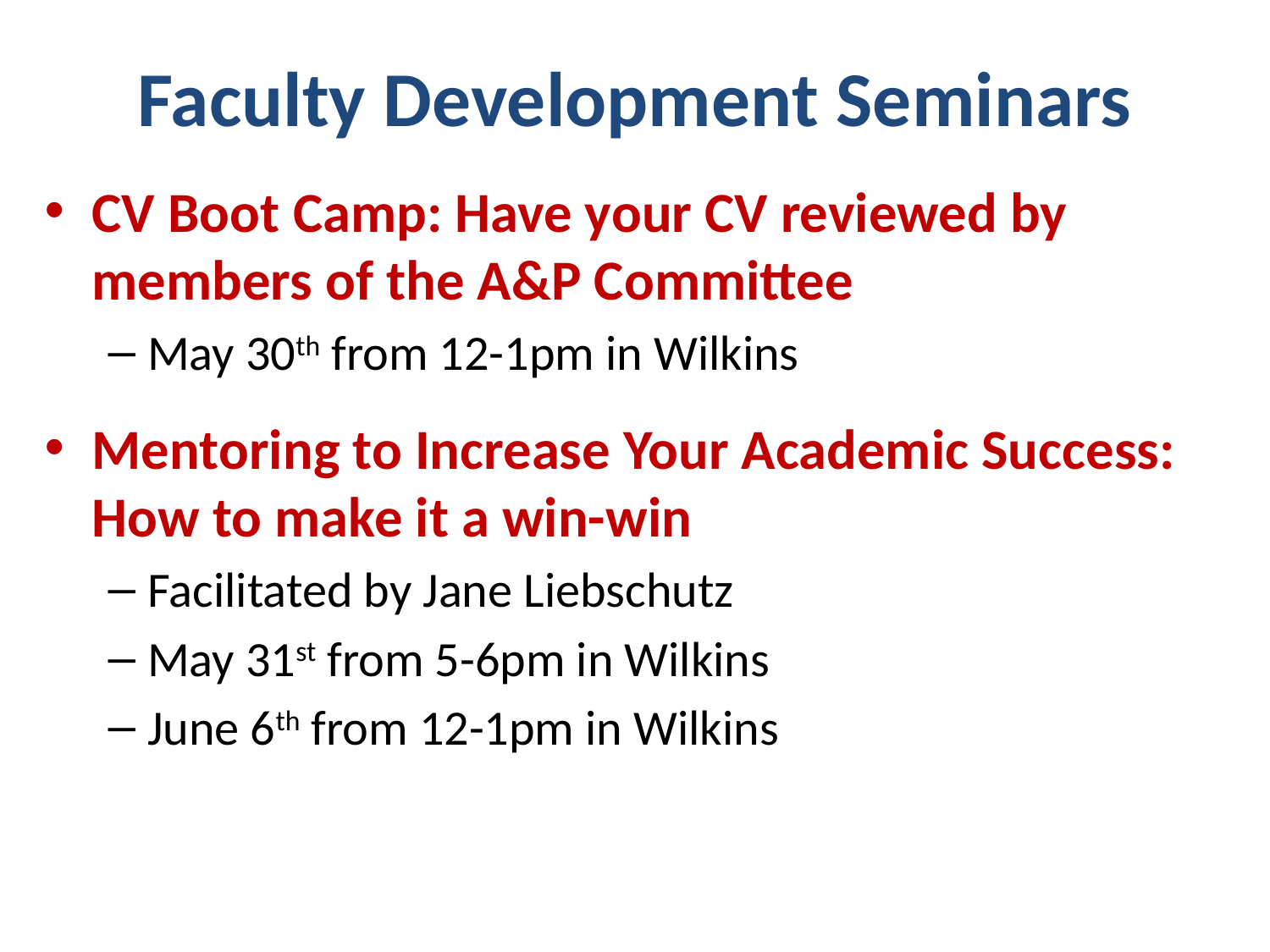

# Faculty Development Seminars
CV Boot Camp: Have your CV reviewed by members of the A&P Committee
May 30th from 12-1pm in Wilkins
Mentoring to Increase Your Academic Success: How to make it a win-win
Facilitated by Jane Liebschutz
May 31st from 5-6pm in Wilkins
June 6th from 12-1pm in Wilkins